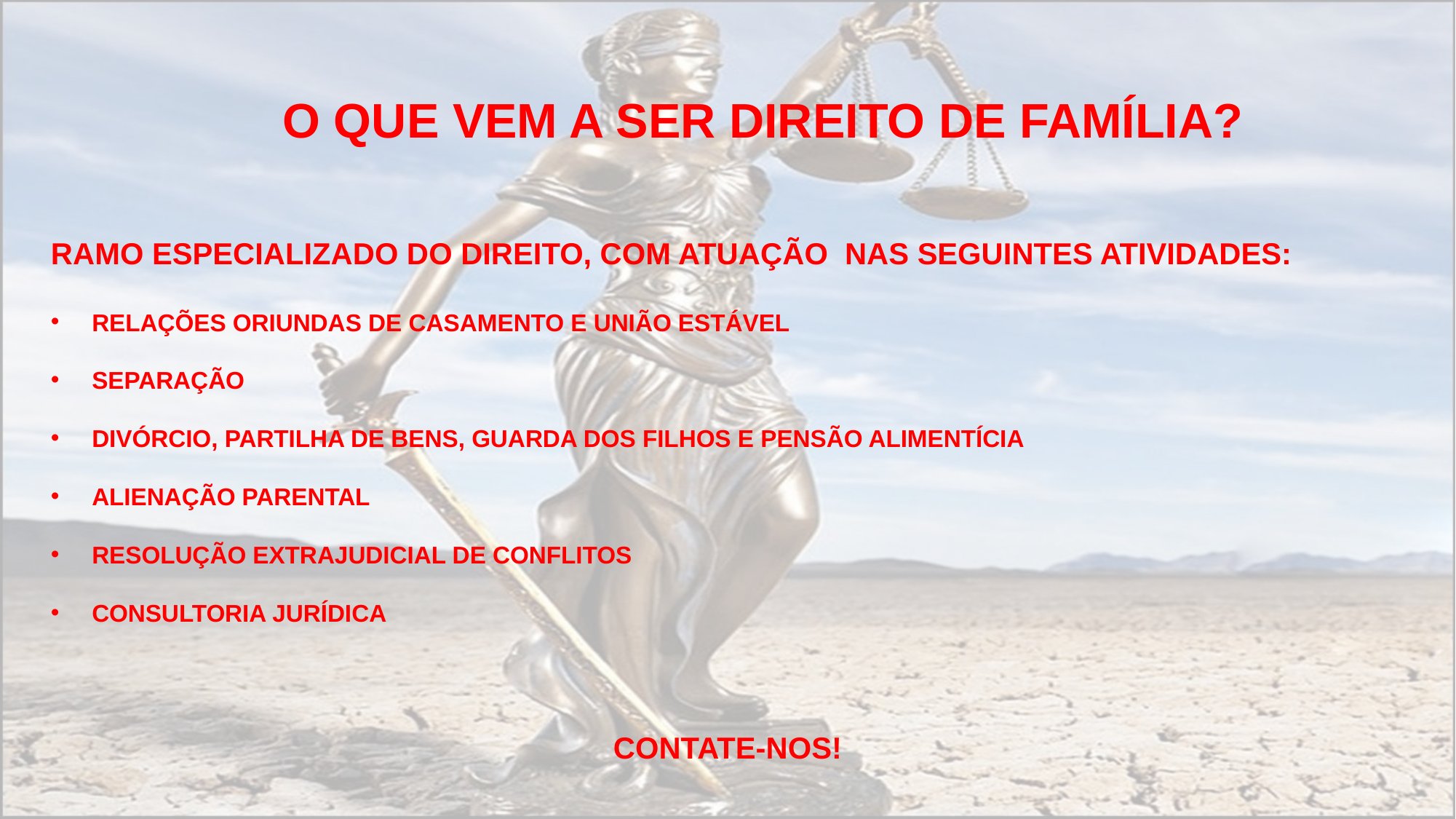

O QUE VEM A SER DIREITO DE FAMÍLIA?
RAMO ESPECIALIZADO DO DIREITO, COM ATUAÇÃO  NAS SEGUINTES ATIVIDADES:

RELAÇÕES ORIUNDAS DE CASAMENTO E UNIÃO ESTÁVEL

SEPARAÇÃO

DIVÓRCIO, PARTILHA DE BENS, GUARDA DOS FILHOS E PENSÃO ALIMENTÍCIA

ALIENAÇÃO PARENTAL

RESOLUÇÃO EXTRAJUDICIAL DE CONFLITOS

CONSULTORIA JURÍDICA

CONTATE-NOS!